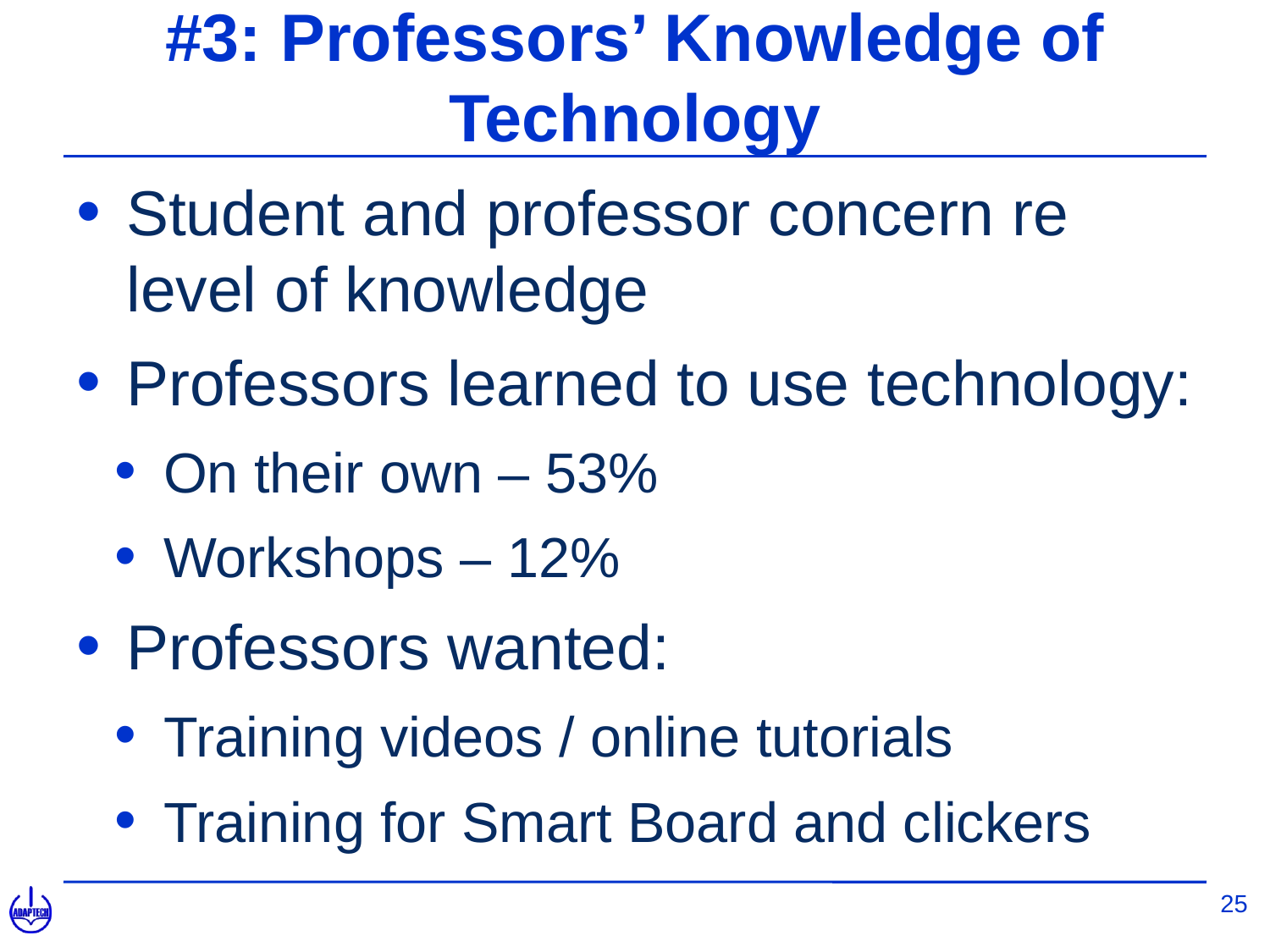

# #3: Professors’ Knowledge of Technology
Student and professor concern re level of knowledge
Professors learned to use technology:
On their own – 53%
Workshops – 12%
Professors wanted:
Training videos / online tutorials
Training for Smart Board and clickers
25